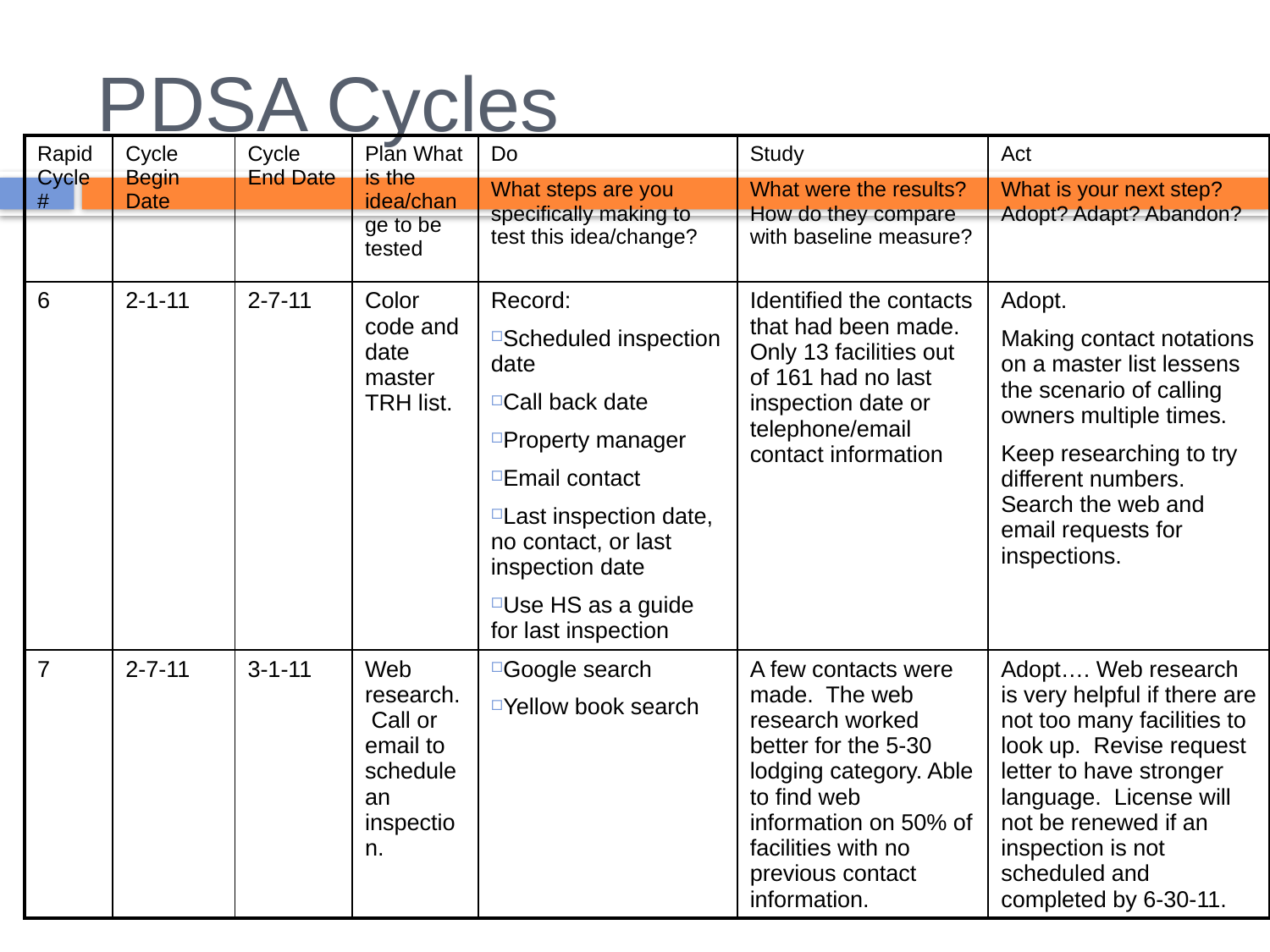

# PDSA Cycles
| Rapid Cycle # | Cycle Begin Date | Cycle End Date | Plan What is the idea/change to be tested | Do What steps are you specifically making to test this idea/change? | Study What were the results? How do they compare with baseline measure? | Act What is your next step? Adopt? Adapt? Abandon? |
| --- | --- | --- | --- | --- | --- | --- |
| 6 | 2-1-11 | 2-7-11 | Color code and date master TRH list. | Record: Scheduled inspection date Call back date Property manager Email contact Last inspection date, no contact, or last inspection date Use HS as a guide for last inspection | Identified the contacts that had been made. Only 13 facilities out of 161 had no last inspection date or telephone/email contact information | Adopt. Making contact notations on a master list lessens the scenario of calling owners multiple times. Keep researching to try different numbers. Search the web and email requests for inspections. |
| 7 | 2-7-11 | 3-1-11 | Web research. Call or email to schedule an inspection. | Google search Yellow book search | A few contacts were made. The web research worked better for the 5-30 lodging category. Able to find web information on 50% of facilities with no previous contact information. | Adopt…. Web research is very helpful if there are not too many facilities to look up. Revise request letter to have stronger language. License will not be renewed if an inspection is not scheduled and completed by 6-30-11. |